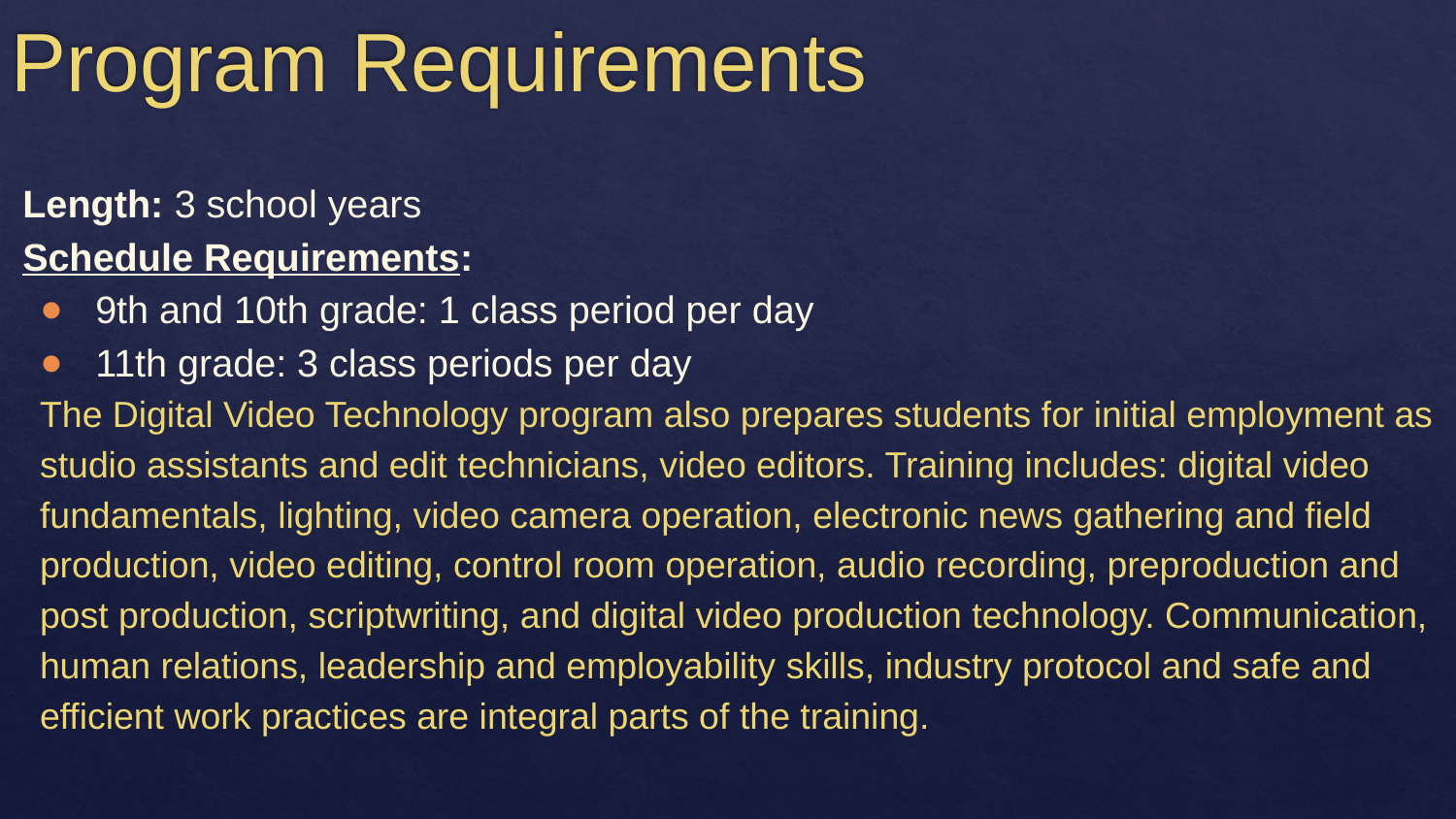

# Program Requirements
Length: 3 school years
Schedule Requirements:
9th and 10th grade: 1 class period per day
11th grade: 3 class periods per day
The Digital Video Technology program also prepares students for initial employment as studio assistants and edit technicians, video editors. Training includes: digital video fundamentals, lighting, video camera operation, electronic news gathering and field production, video editing, control room operation, audio recording, preproduction and post production, scriptwriting, and digital video production technology. Communication, human relations, leadership and employability skills, industry protocol and safe and efficient work practices are integral parts of the training.